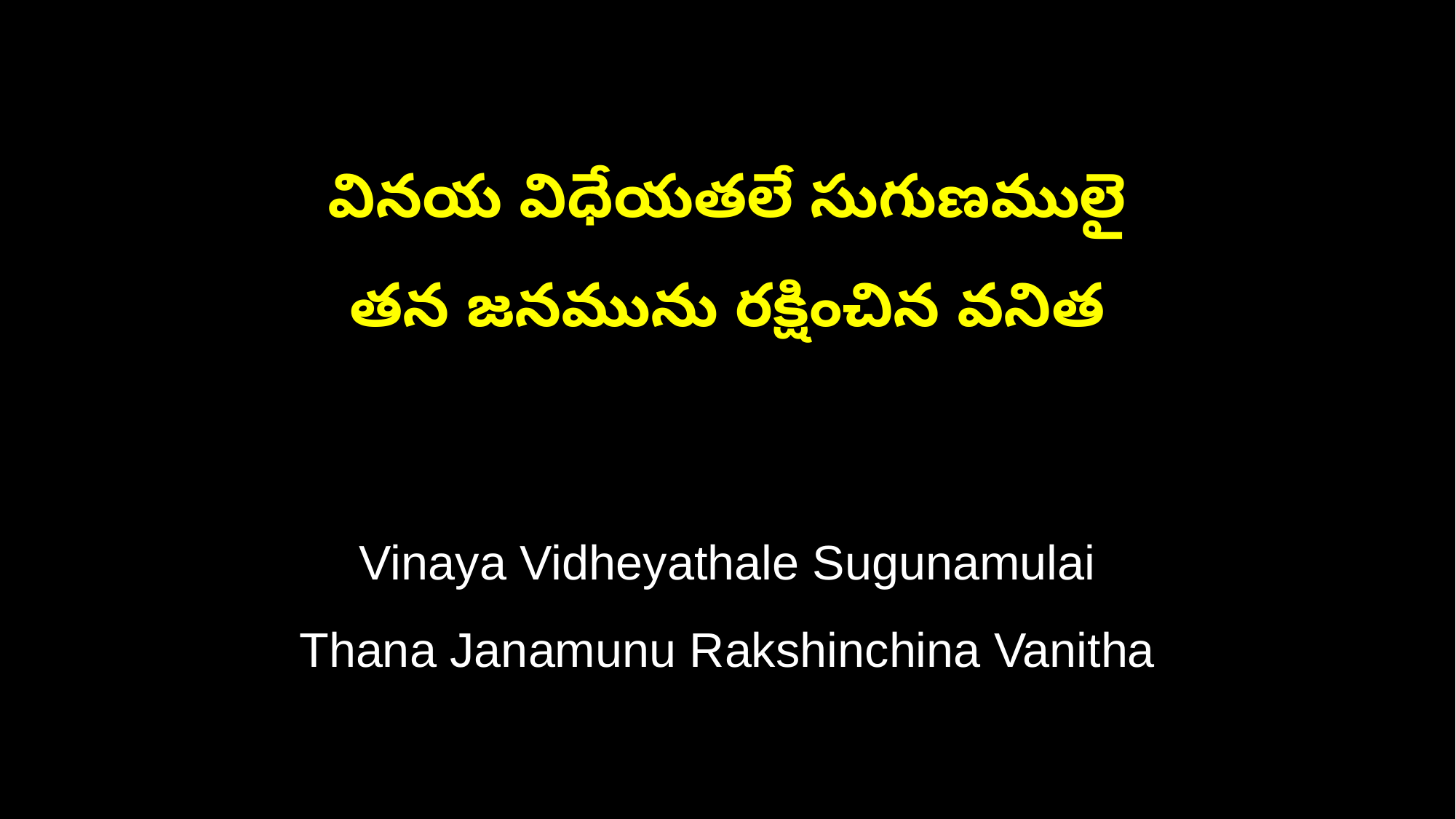

వినయ విధేయతలే సుగుణములై
తన జనమును రక్షించిన వనిత
Vinaya Vidheyathale Sugunamulai
Thana Janamunu Rakshinchina Vanitha